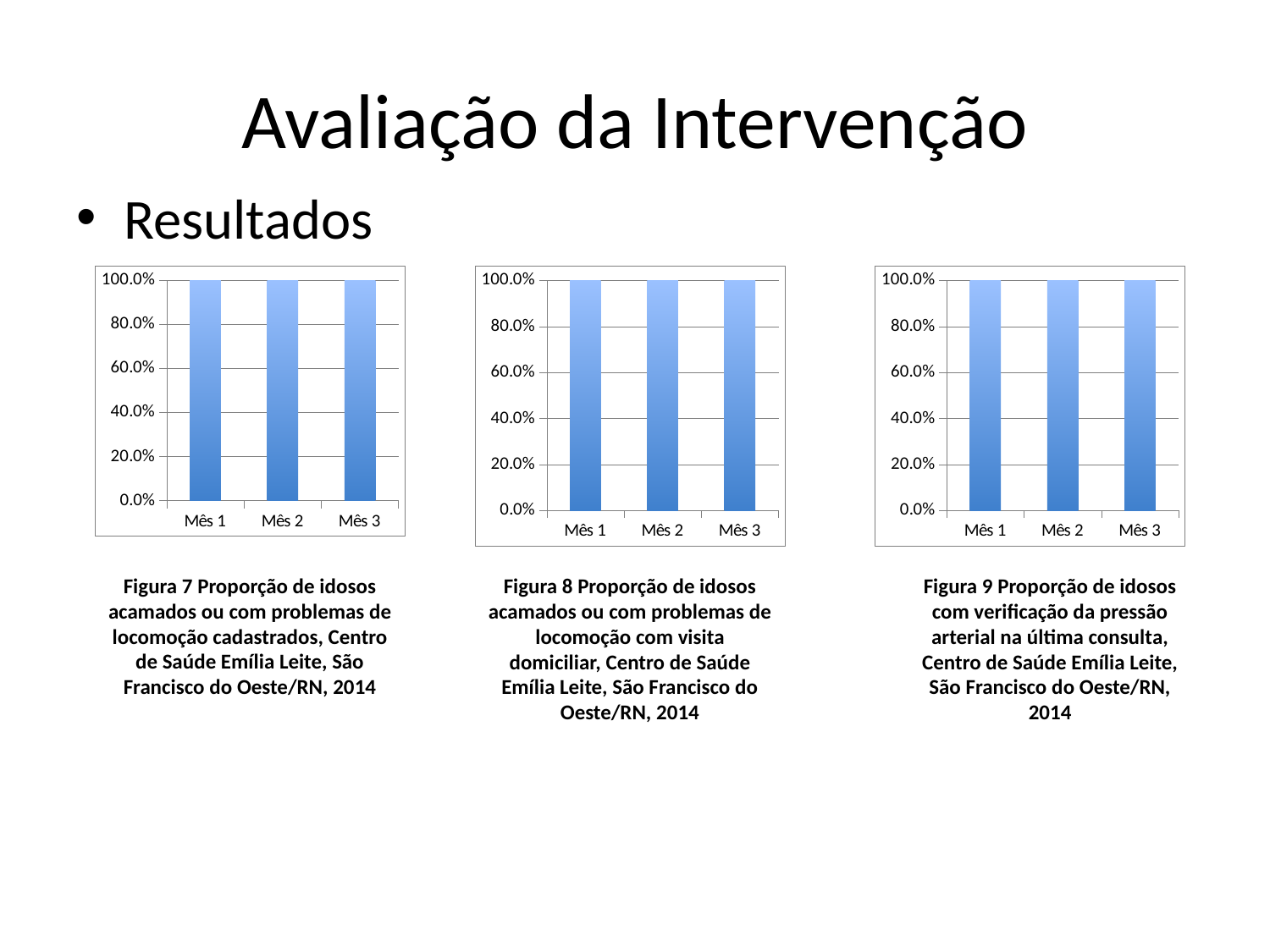

# Avaliação da Intervenção
Resultados

### Chart

| Category | Proporção de idosos acamados ou com problemas de locomoção com visita domiciliar |
|---|---|
| Mês 1 | 1.0 |
| Mês 2 | 1.0 |
| Mês 3 | 1.0 |

### Chart

| Category | Proporção de idosos com verificação da pressão arterial na última consulta |
|---|---|
| Mês 1 | 1.0 |
| Mês 2 | 1.0 |
| Mês 3 | 1.0 |

### Chart

| Category | Proporção de idosos acamados ou com problemas de locomoção cadastrados |
|---|---|
| Mês 1 | 1.0 |
| Mês 2 | 1.0 |
| Mês 3 | 1.0 |
Figura 7 Proporção de idosos acamados ou com problemas de locomoção cadastrados, Centro de Saúde Emília Leite, São Francisco do Oeste/RN, 2014

Figura 8 Proporção de idosos acamados ou com problemas de locomoção com visita domiciliar, Centro de Saúde Emília Leite, São Francisco do Oeste/RN, 2014

Figura 9 Proporção de idosos com verificação da pressão arterial na última consulta, Centro de Saúde Emília Leite, São Francisco do Oeste/RN, 2014